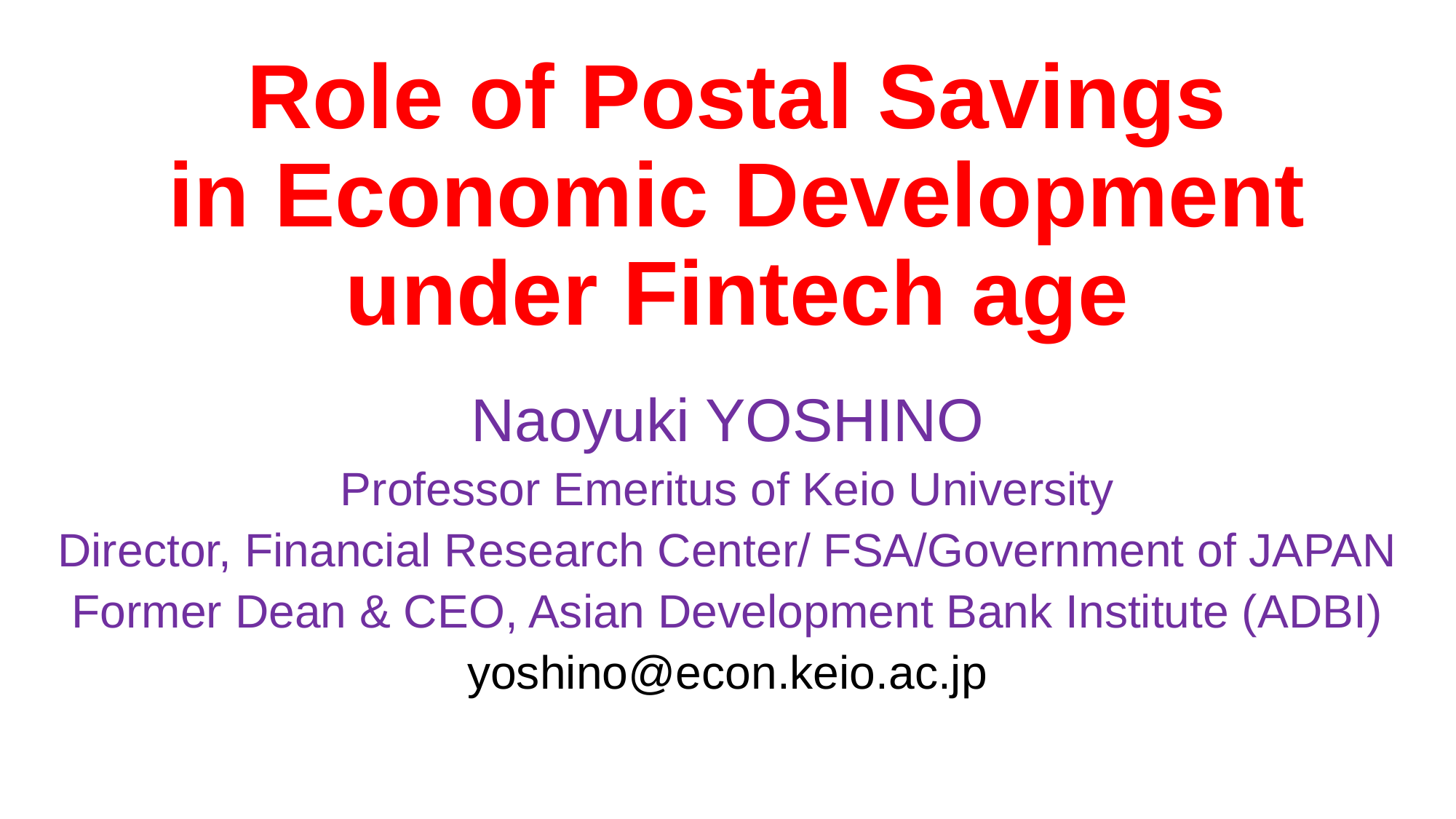

# Role of Postal Savings in Economic Development under Fintech age
Naoyuki YOSHINO
Professor Emeritus of Keio University
Director, Financial Research Center/ FSA/Government of JAPAN
Former Dean & CEO, Asian Development Bank Institute (ADBI)
yoshino@econ.keio.ac.jp